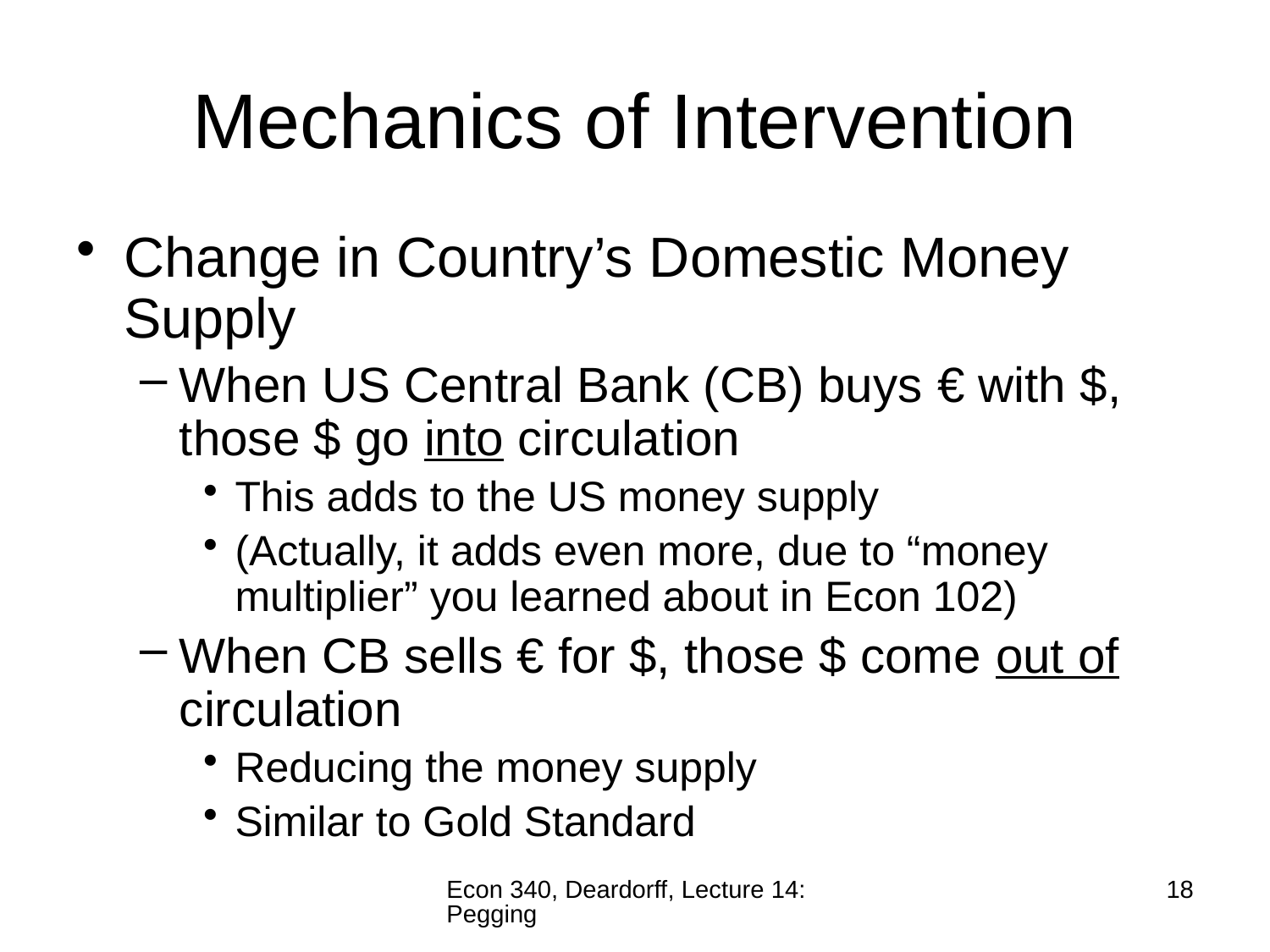

# Mechanics of Intervention
Change in Country’s Domestic Money Supply
When US Central Bank (CB) buys € with $, those $ go into circulation
This adds to the US money supply
(Actually, it adds even more, due to “money multiplier” you learned about in Econ 102)
When CB sells € for $, those $ come out of circulation
Reducing the money supply
Similar to Gold Standard
Econ 340, Deardorff, Lecture 14:  Pegging
18